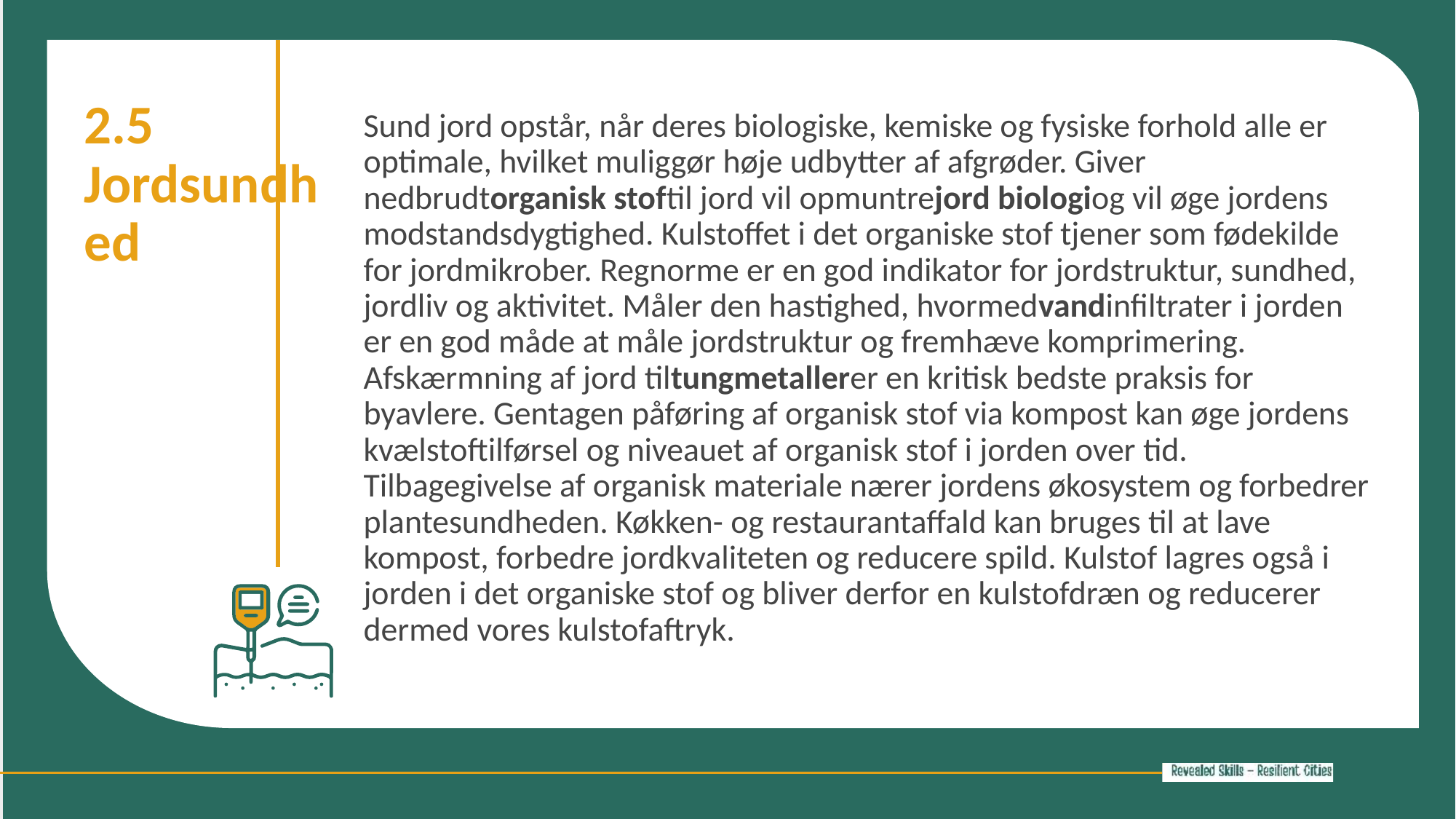

2.5 Jordsundhed

Sund jord opstår, når deres biologiske, kemiske og fysiske forhold alle er optimale, hvilket muliggør høje udbytter af afgrøder. Giver nedbrudtorganisk stoftil jord vil opmuntrejord biologiog vil øge jordens modstandsdygtighed. Kulstoffet i det organiske stof tjener som fødekilde for jordmikrober. Regnorme er en god indikator for jordstruktur, sundhed, jordliv og aktivitet. Måler den hastighed, hvormedvandinfiltrater i jorden er en god måde at måle jordstruktur og fremhæve komprimering. Afskærmning af jord tiltungmetallerer en kritisk bedste praksis for byavlere. Gentagen påføring af organisk stof via kompost kan øge jordens kvælstoftilførsel og niveauet af organisk stof i jorden over tid. Tilbagegivelse af organisk materiale nærer jordens økosystem og forbedrer plantesundheden. Køkken- og restaurantaffald kan bruges til at lave kompost, forbedre jordkvaliteten og reducere spild. Kulstof lagres også i jorden i det organiske stof og bliver derfor en kulstofdræn og reducerer dermed vores kulstofaftryk.